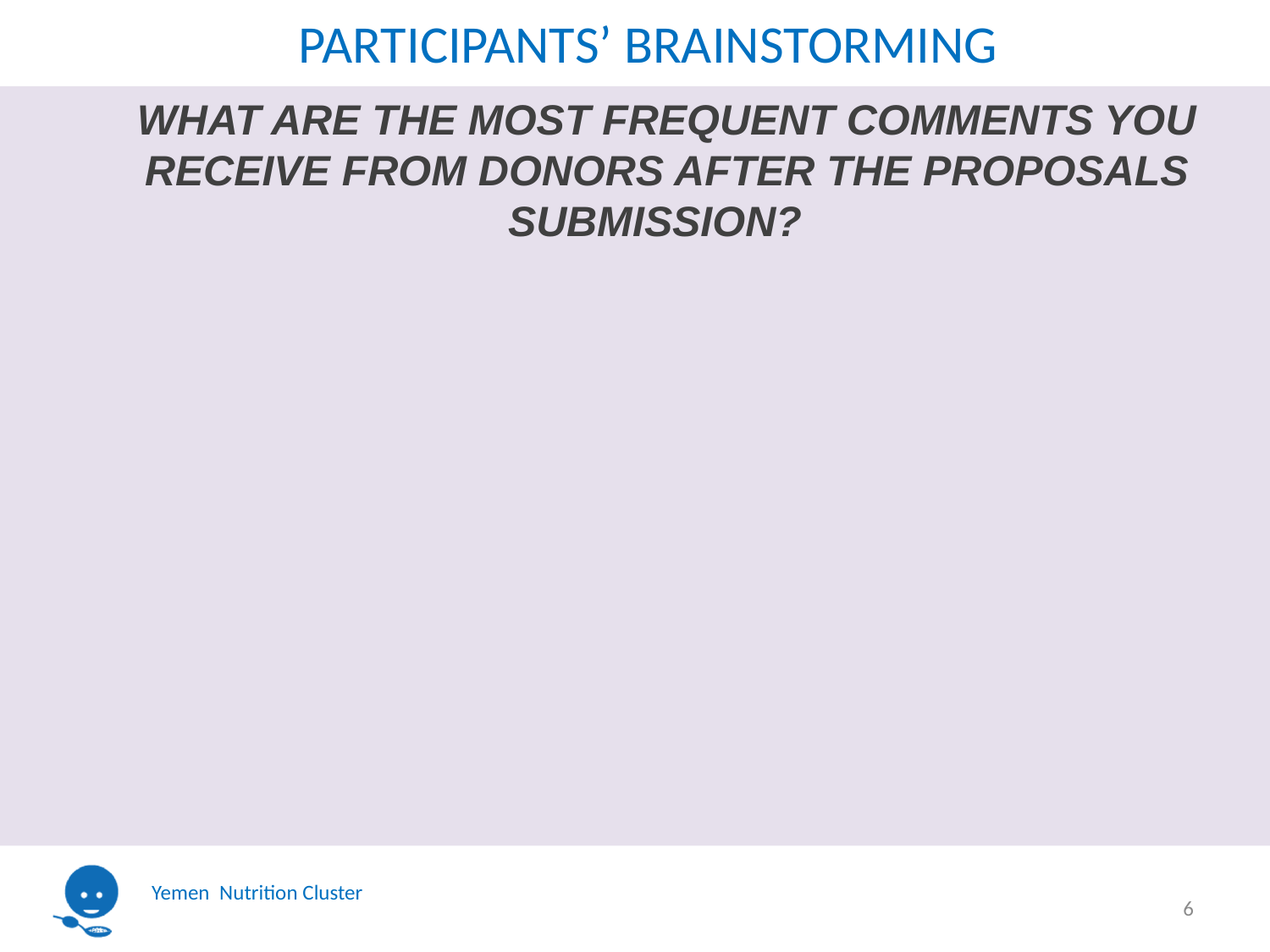

# PARTICIPANTS’ BRAINSTORMING
WHAT ARE THE MOST FREQUENT COMMENTS YOU RECEIVE FROM DONORS AFTER THE PROPOSALS SUBMISSION?

6